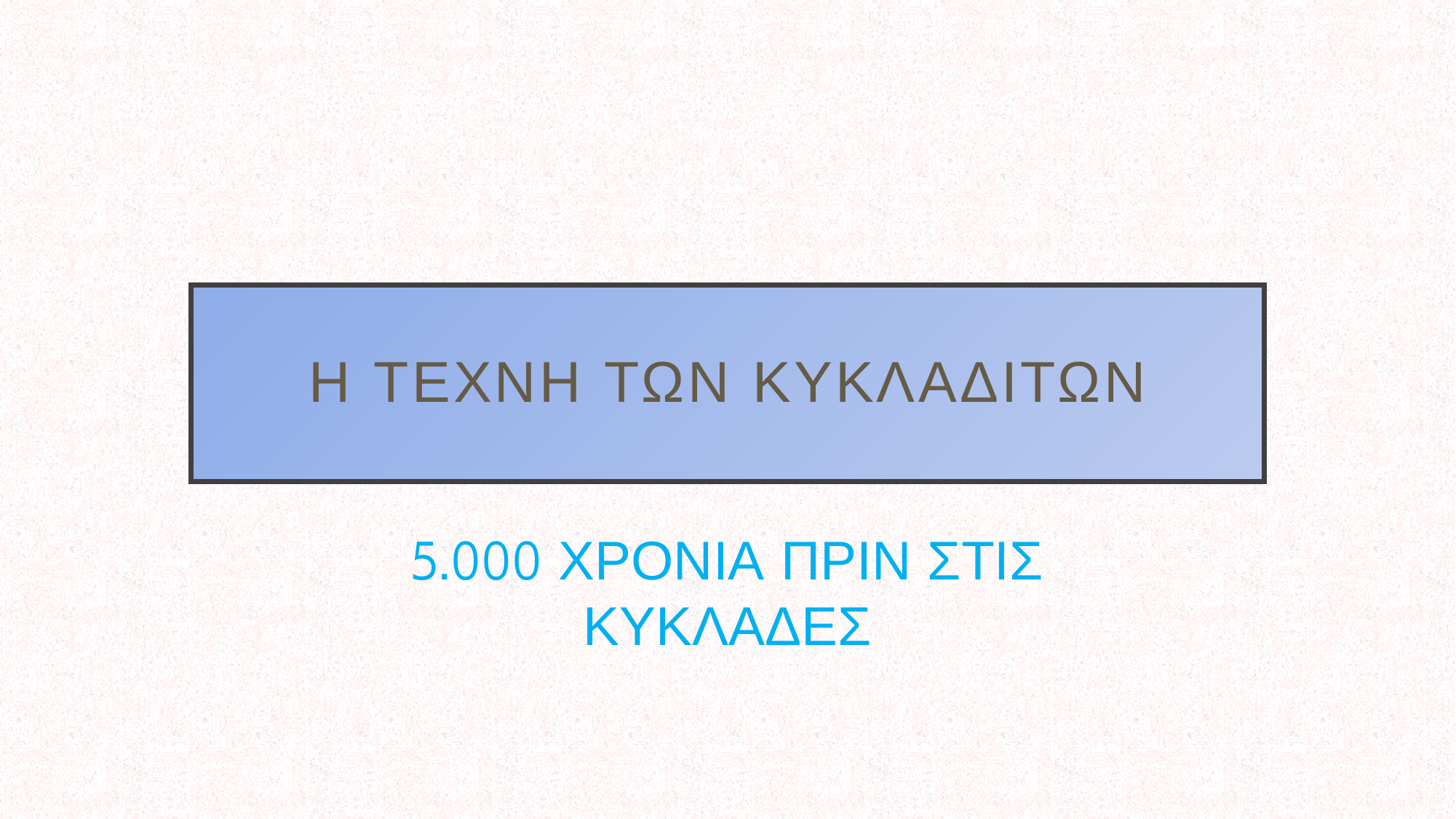

# Η ΤΕΧΝΗ ΤΩΝ ΚΥΚΛΑΔΙΤΩΝ
5.000 ΧΡΟΝΙΑ ΠΡΙΝ ΣΤΙΣ ΚΥΚΛΑΔΕΣ